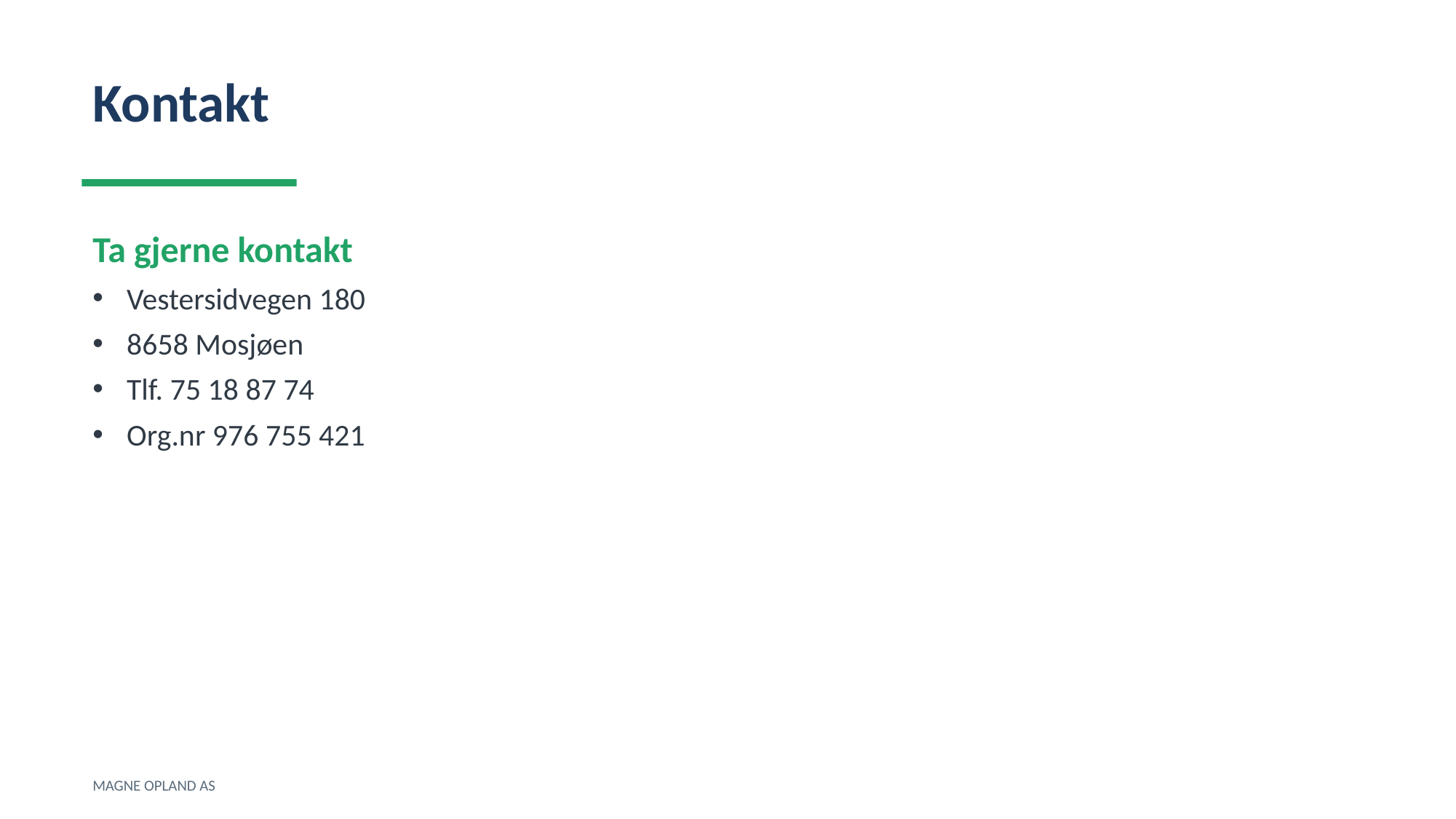

Kontakt

Ta gjerne kontakt
Vestersidvegen 180
8658 Mosjøen
Tlf. 75 18 87 74
Org.nr 976 755 421
MAGNE OPLAND AS